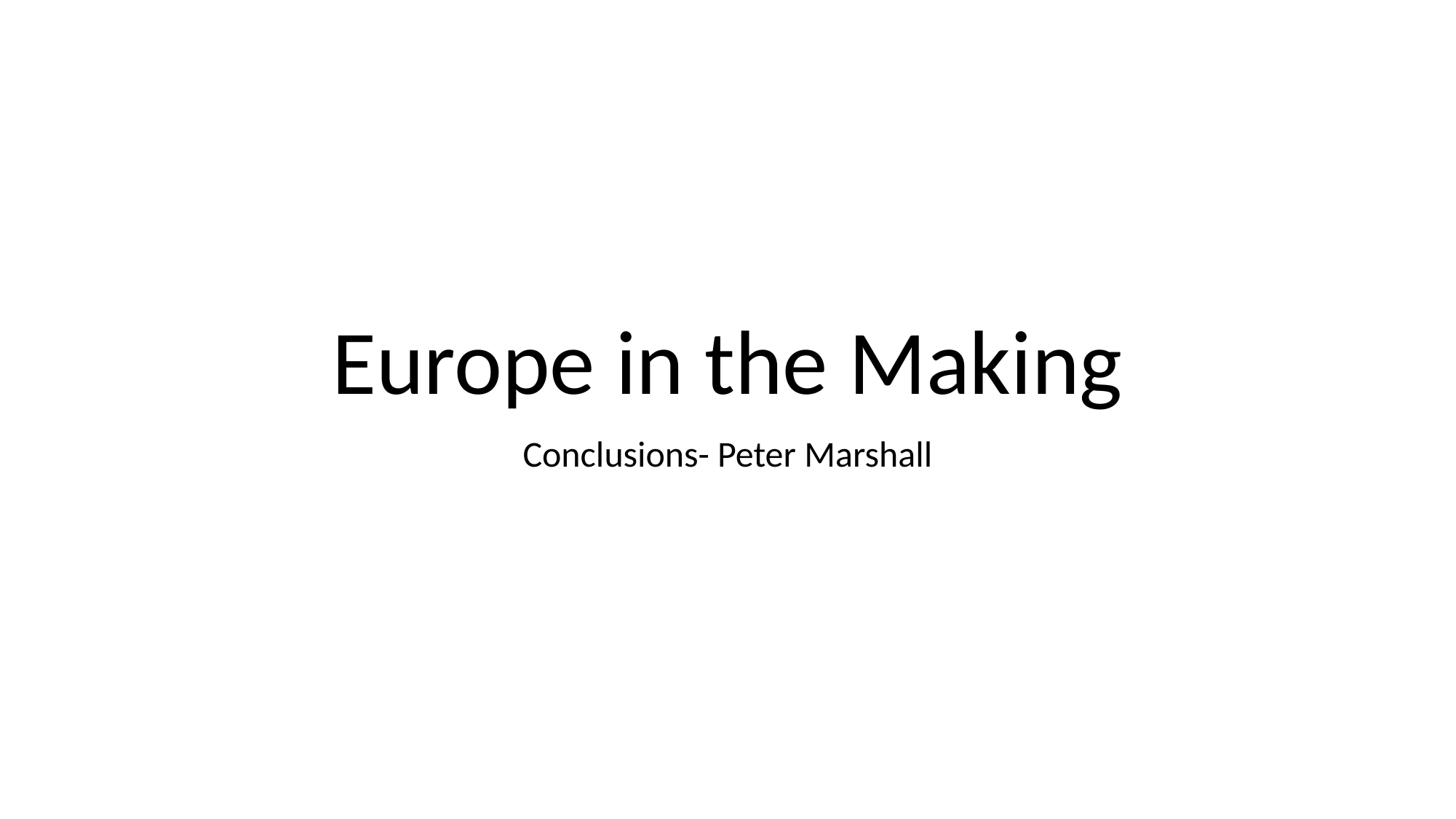

# Europe in the Making
Conclusions- Peter Marshall